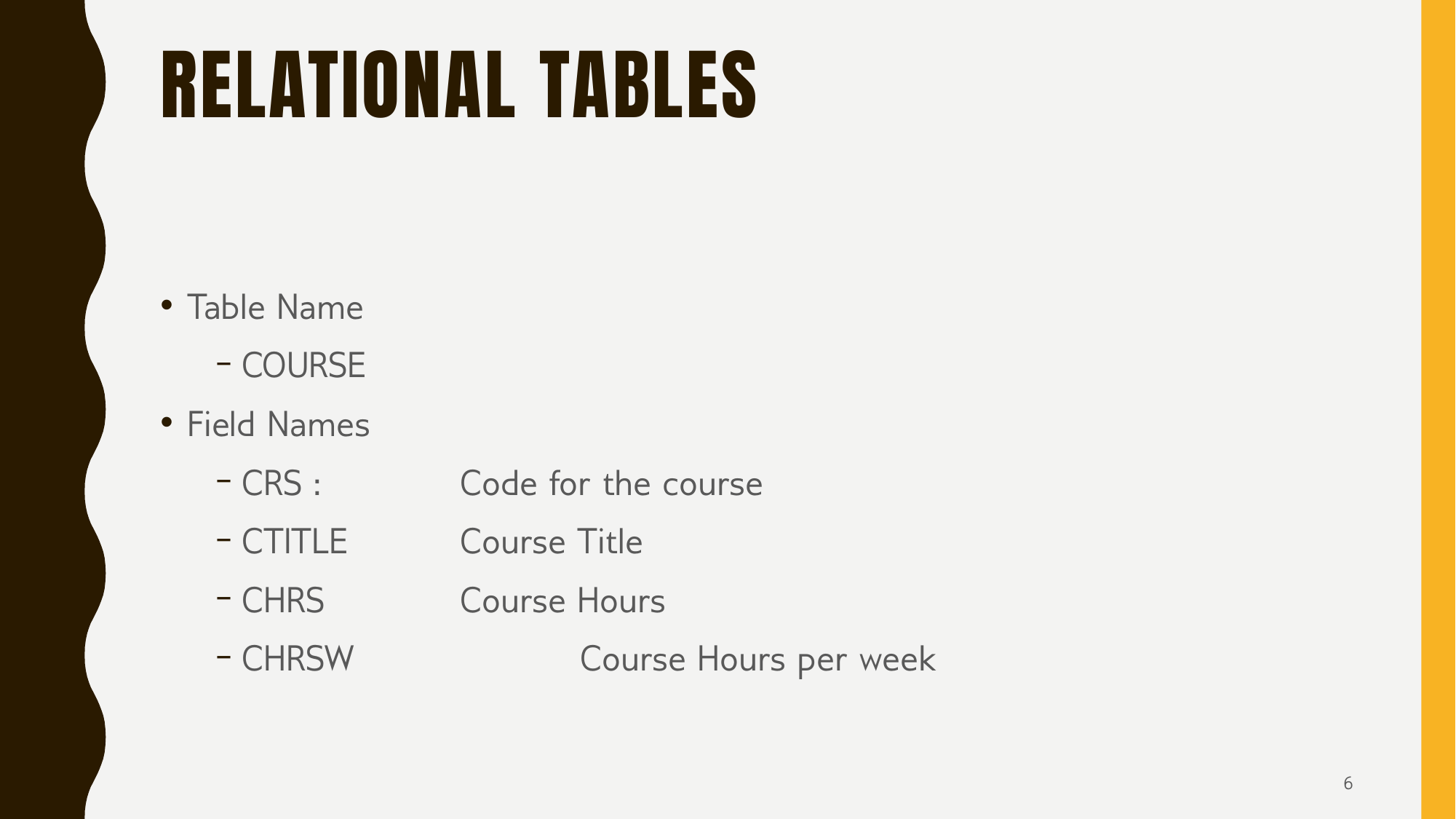

# Relational Tables
Table Name
COURSE
Field Names
CRS : 		Code for the course
CTITLE     	Course Title
CHRS		Course Hours
CHRSW	           Course Hours per week
6